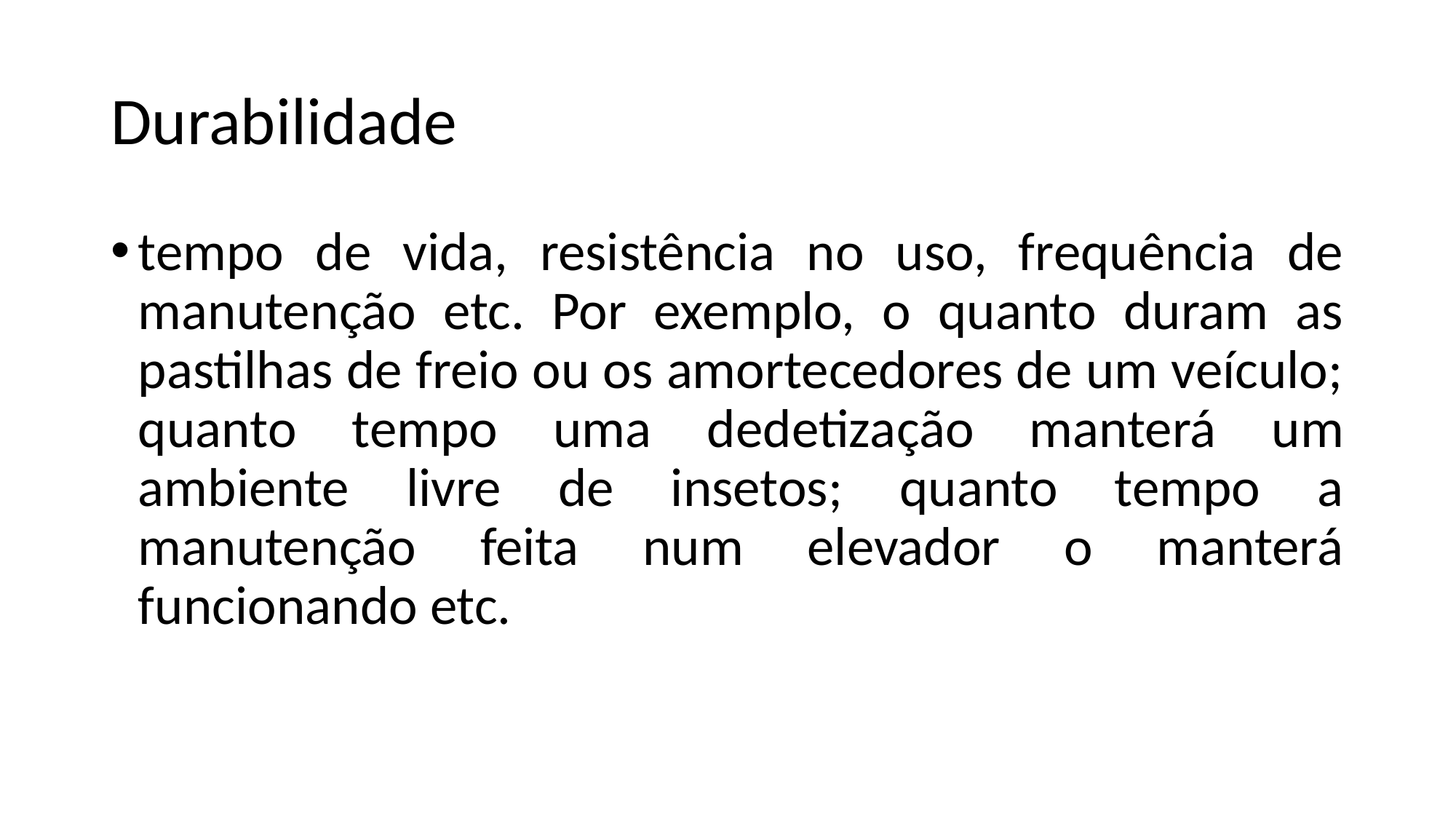

# Durabilidade
tempo de vida, resistência no uso, frequência de manutenção etc. Por exemplo, o quanto duram as pastilhas de freio ou os amortecedores de um veículo; quanto tempo uma dedetização manterá um ambiente livre de insetos; quanto tempo a manutenção feita num elevador o manterá funcionando etc.